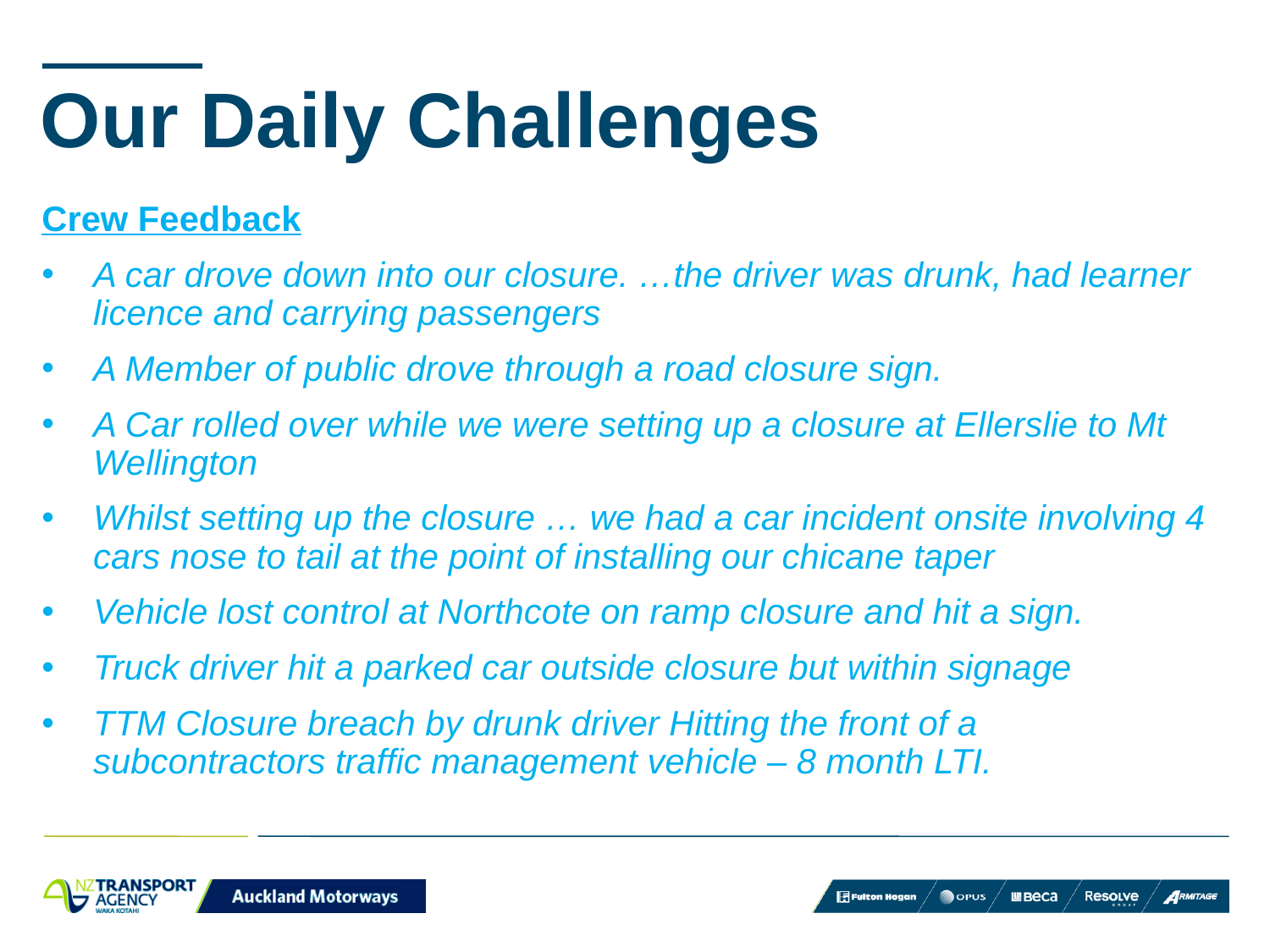

# Our Daily Challenges
Crew Feedback
A car drove down into our closure. …the driver was drunk, had learner licence and carrying passengers
A Member of public drove through a road closure sign.
A Car rolled over while we were setting up a closure at Ellerslie to Mt  Wellington
Whilst setting up the closure … we had a car incident onsite involving 4 cars nose to tail at the point of installing our chicane taper
Vehicle lost control at Northcote on ramp closure and hit a sign.
Truck driver hit a parked car outside closure but within signage
TTM Closure breach by drunk driver Hitting the front of a subcontractors traffic management vehicle – 8 month LTI.